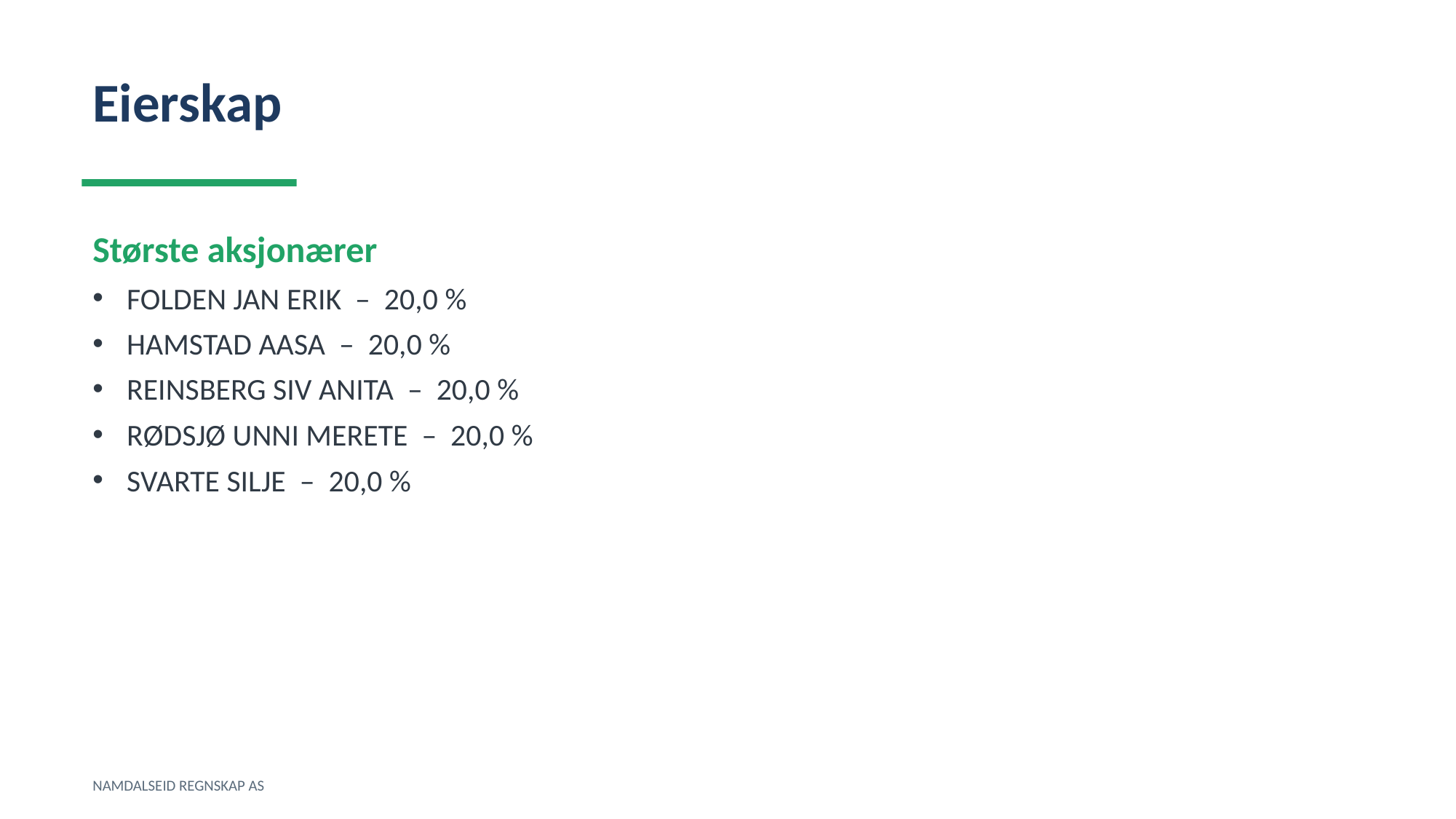

Eierskap

Største aksjonærer
FOLDEN JAN ERIK  –  20,0 %
HAMSTAD AASA  –  20,0 %
REINSBERG SIV ANITA  –  20,0 %
RØDSJØ UNNI MERETE  –  20,0 %
SVARTE SILJE  –  20,0 %
NAMDALSEID REGNSKAP AS